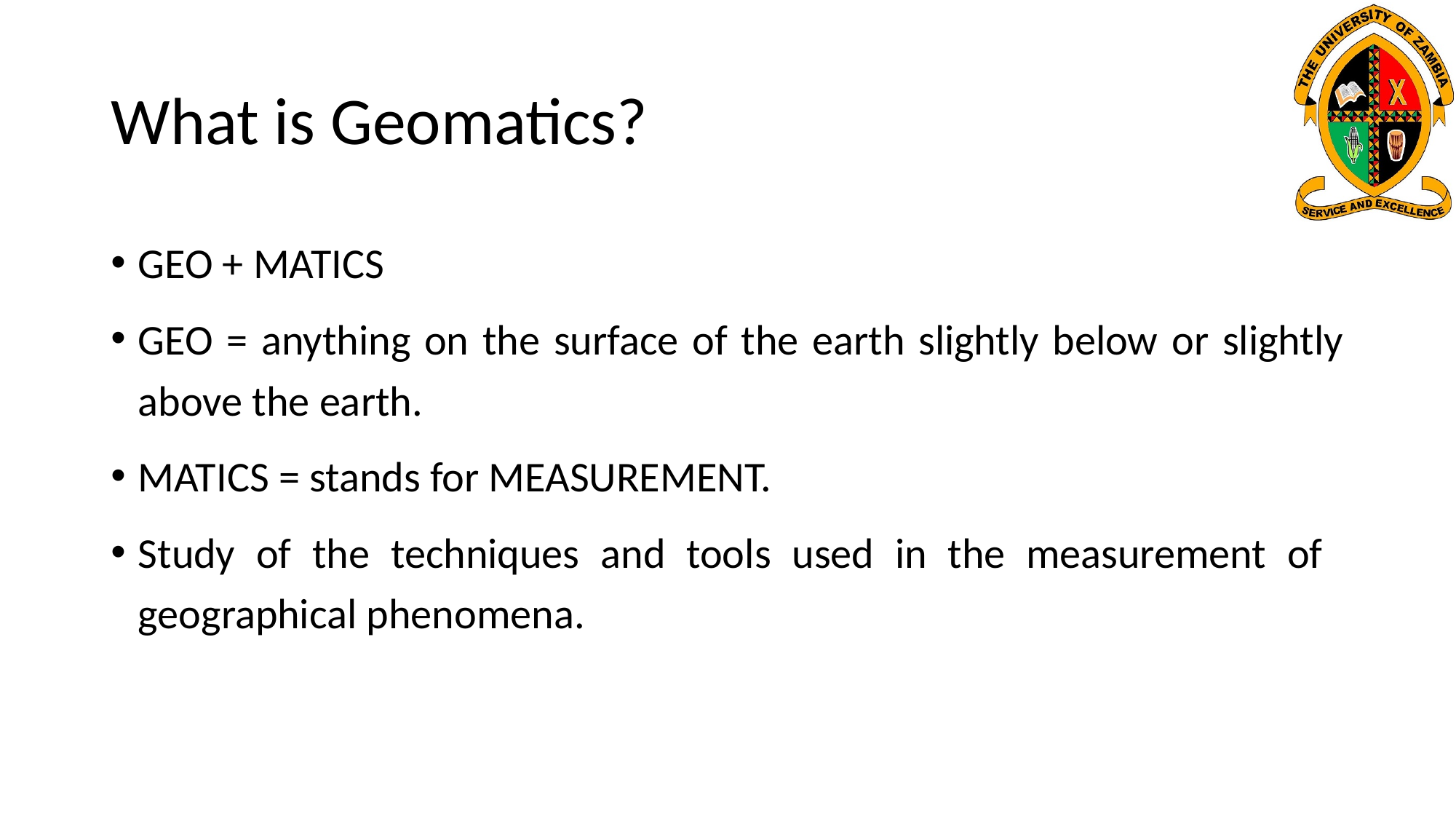

# What is Geomatics?
GEO + MATICS
GEO = anything on the surface of the earth slightly below or slightly above the earth.
MATICS = stands for MEASUREMENT.
Study of the techniques and tools used in the measurement of  geographical phenomena.